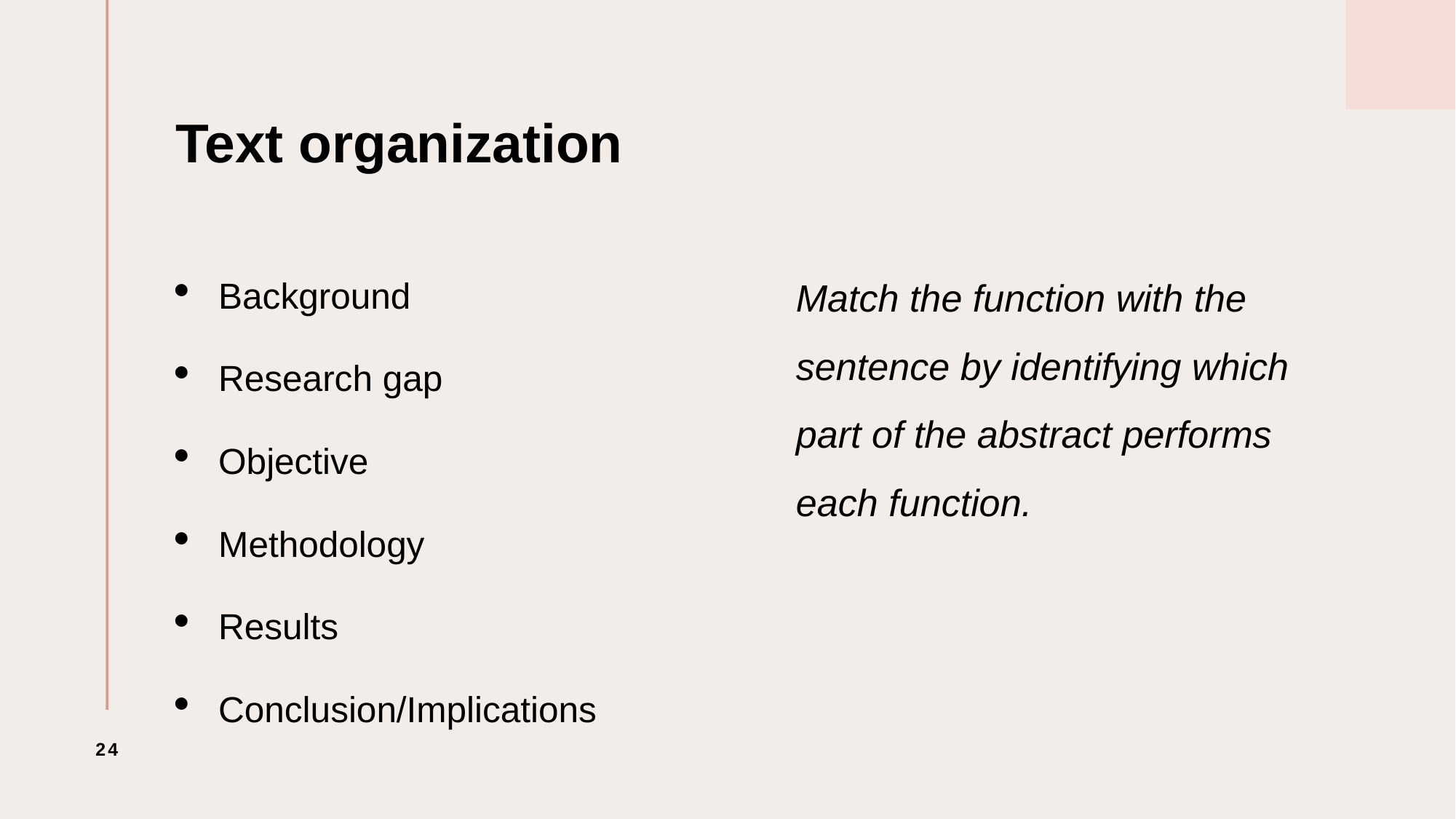

# Text organization
Background
Research gap
Objective
Methodology
Results
Conclusion/Implications

Match the function with the sentence by identifying which part of the abstract performs each function.

24